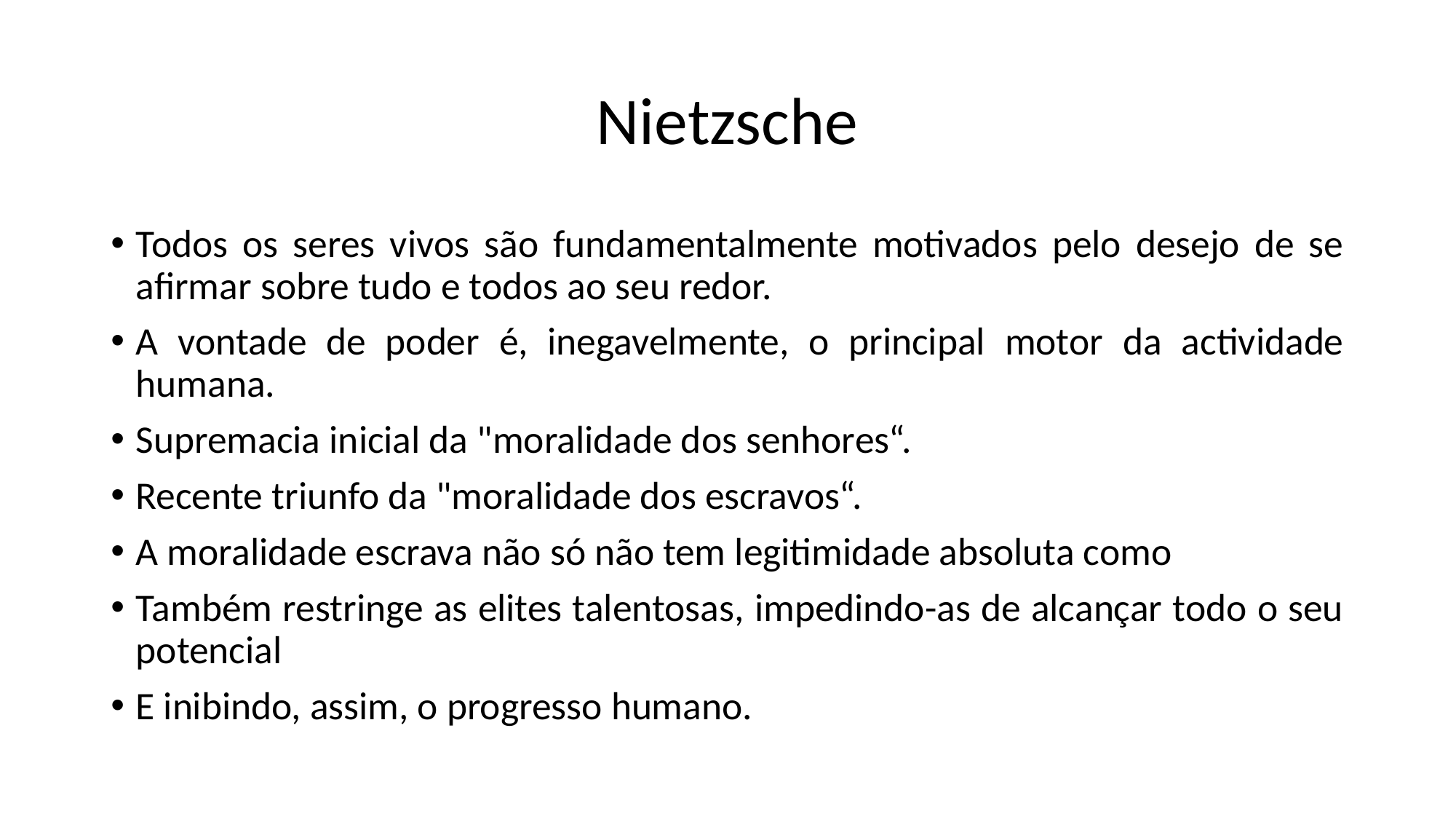

# Nietzsche
Todos os seres vivos são fundamentalmente motivados pelo desejo de se afirmar sobre tudo e todos ao seu redor.
A vontade de poder é, inegavelmente, o principal motor da actividade humana.
Supremacia inicial da "moralidade dos senhores“.
Recente triunfo da "moralidade dos escravos“.
A moralidade escrava não só não tem legitimidade absoluta como
Também restringe as elites talentosas, impedindo-as de alcançar todo o seu potencial
E inibindo, assim, o progresso humano.